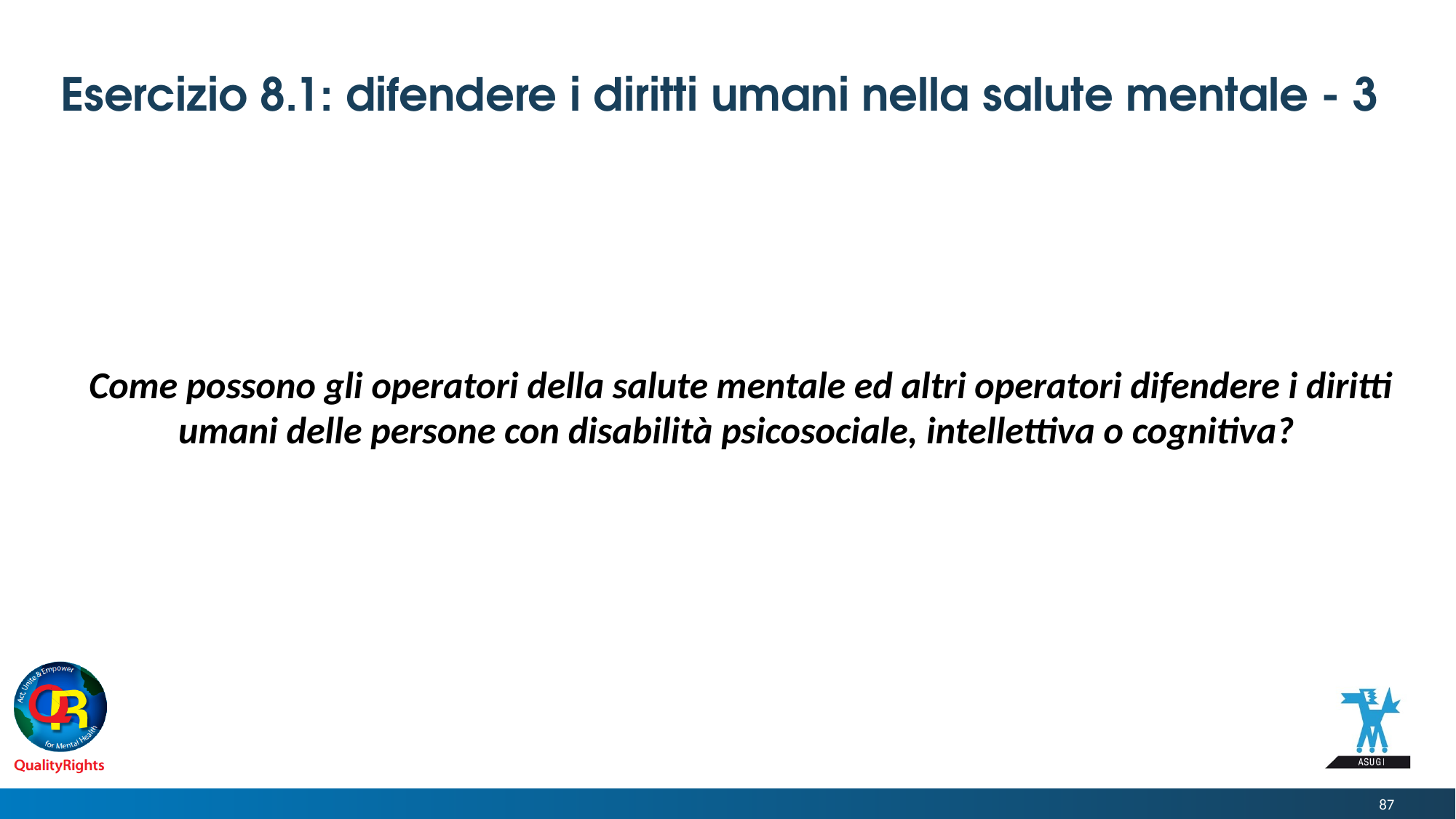

# Esercizio 8.1: difendere i diritti umani nella salute mentale - 3

Come possono gli operatori della salute mentale ed altri operatori difendere i diritti umani delle persone con disabilità psicosociale, intellettiva o cognitiva?
87